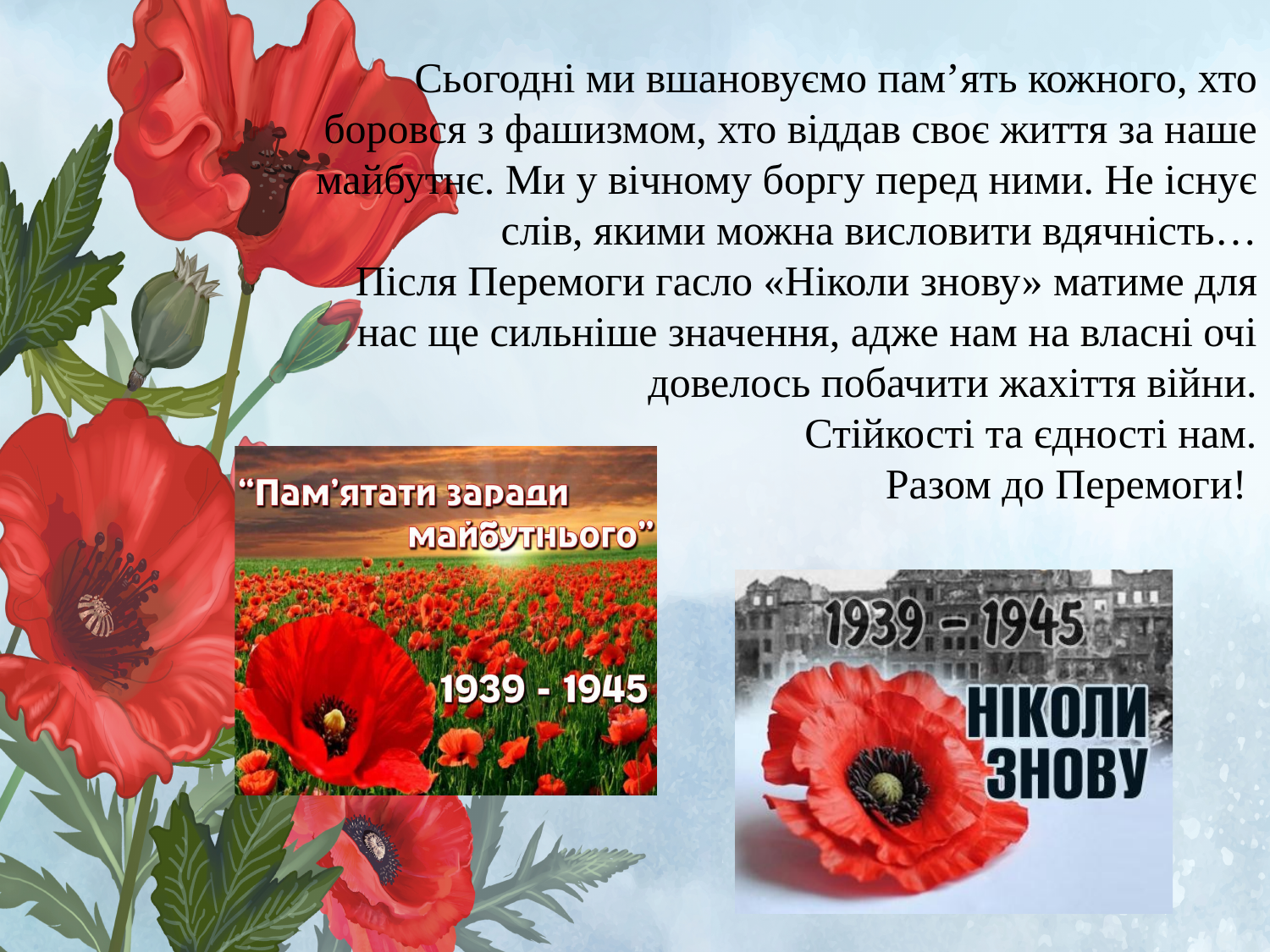

Сьогодні ми вшановуємо пам’ять кожного, хто боровся з фашизмом, хто віддав своє життя за наше майбутнє. Ми у вічному боргу перед ними. Не існує слів, якими можна висловити вдячність…
   Після Перемоги гасло «Ніколи знову» матиме для нас ще сильніше значення, адже нам на власні очі довелось побачити жахіття війни.
Стійкості та єдності нам.
   Разом до Перемоги!